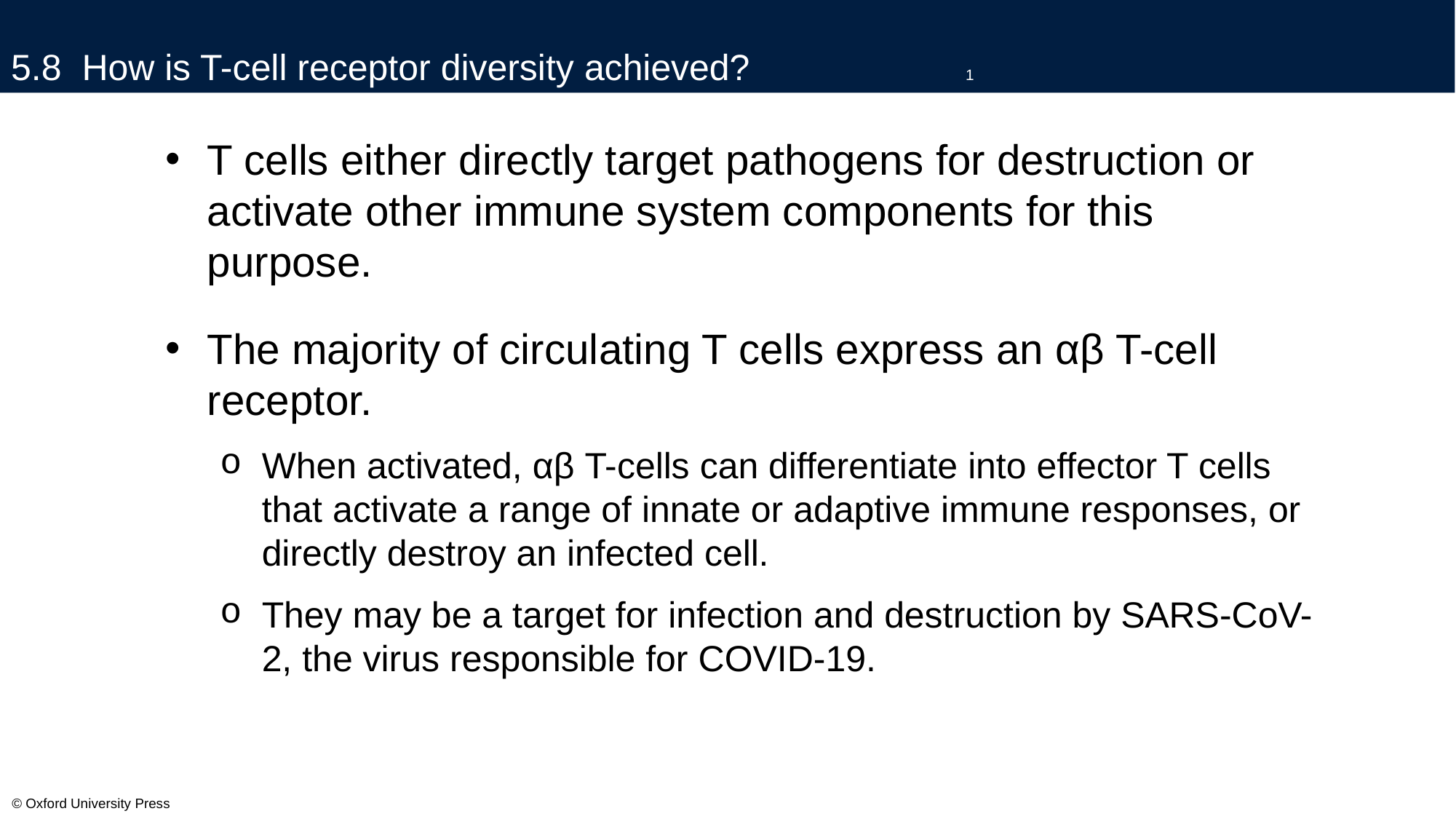

# 5.8  How is T-cell receptor diversity achieved?		1
T cells either directly target pathogens for destruction or activate other immune system components for this purpose.
The majority of circulating T cells express an αβ T-cell receptor.
When activated, αβ T-cells can differentiate into effector T cells that activate a range of innate or adaptive immune responses, or directly destroy an infected cell.
They may be a target for infection and destruction by SARS-CoV-2, the virus responsible for COVID-19.